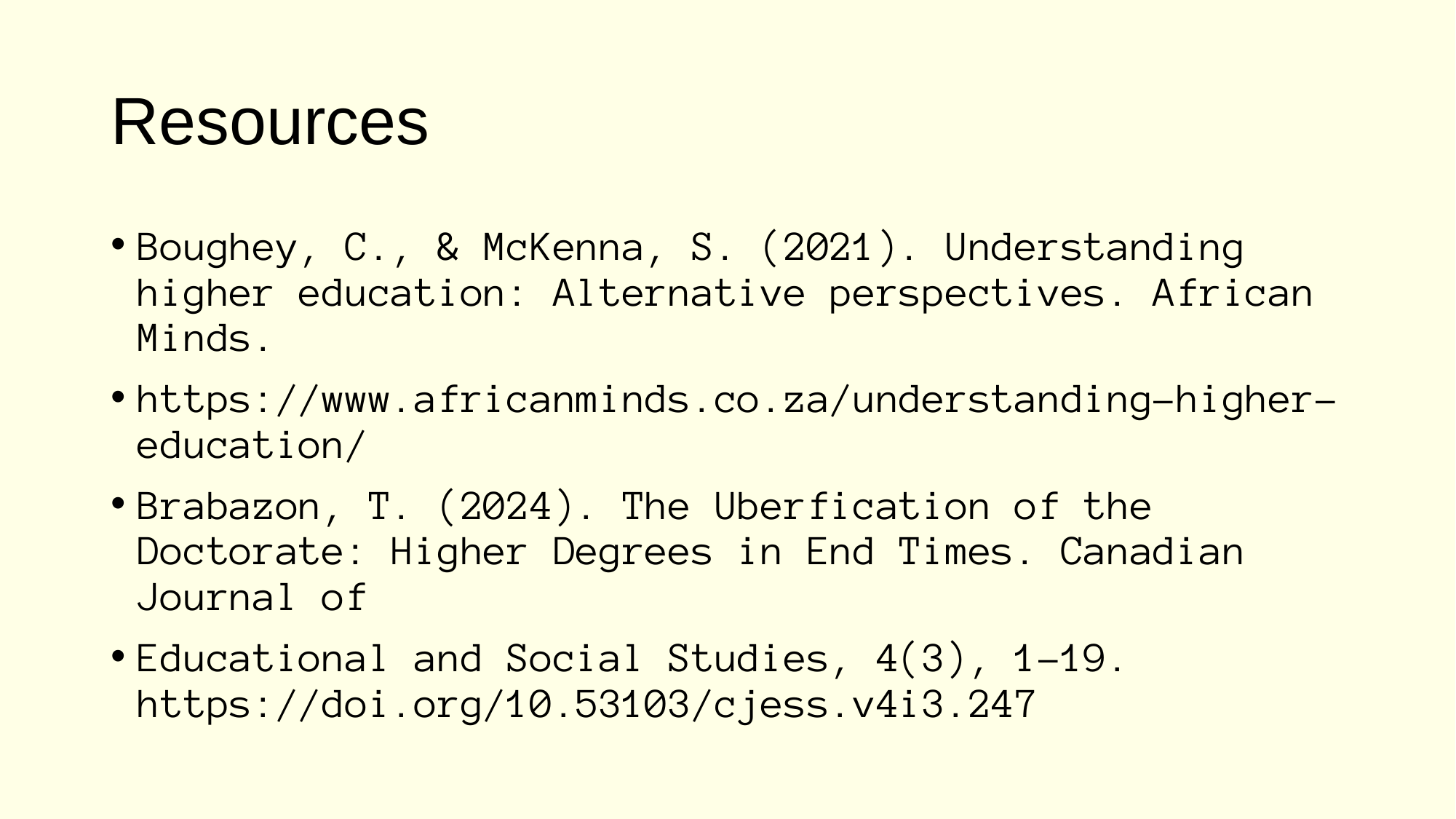

# Resources
Boughey, C., & McKenna, S. (2021). Understanding higher education: Alternative perspectives. African Minds.
https://www.africanminds.co.za/understanding-higher-education/
Brabazon, T. (2024). The Uberfication of the Doctorate: Higher Degrees in End Times. Canadian Journal of
Educational and Social Studies, 4(3), 1-19. https://doi.org/10.53103/cjess.v4i3.247